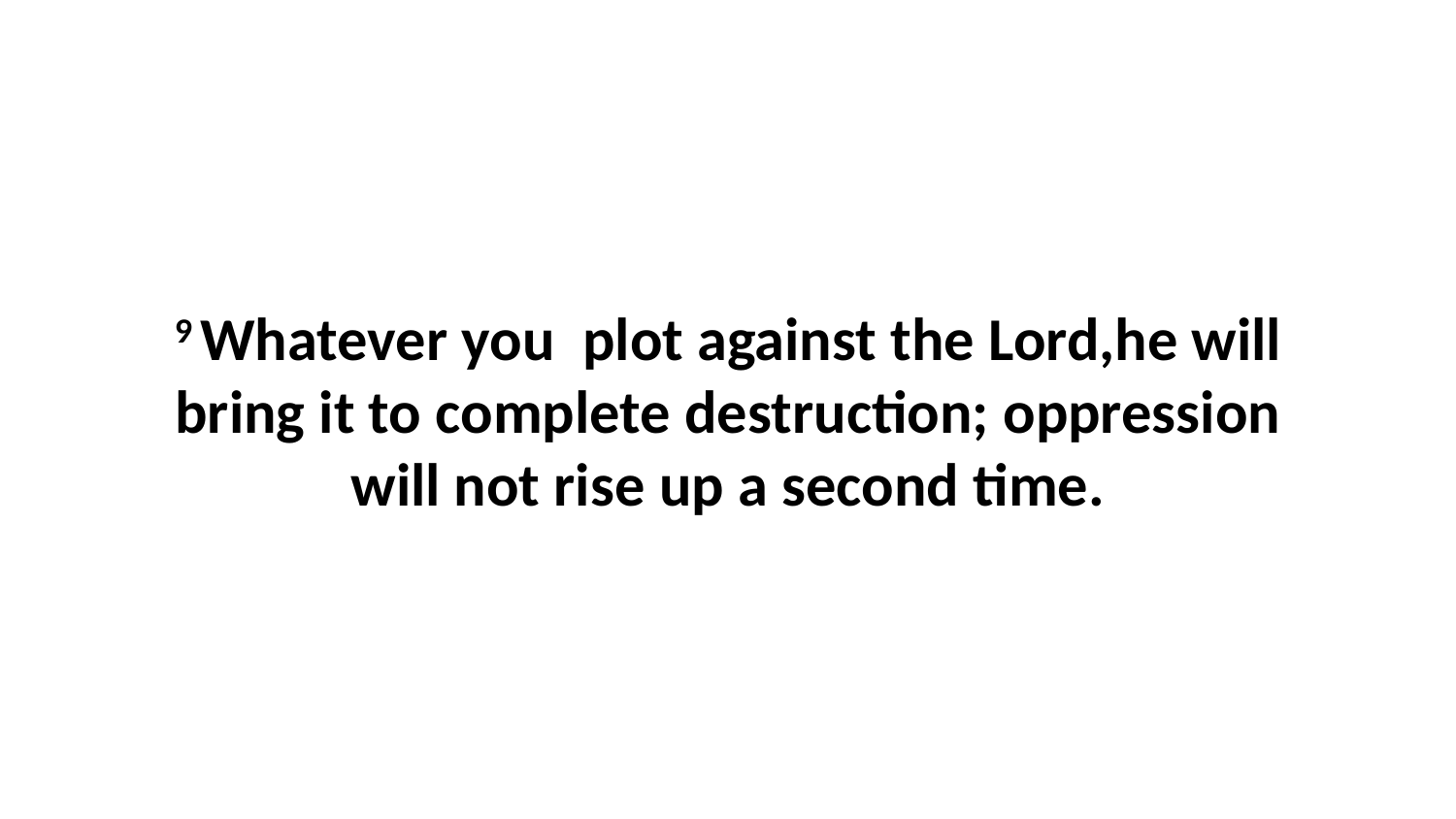

9 Whatever you  plot against the Lord,he will bring it to complete destruction; oppression will not rise up a second time.